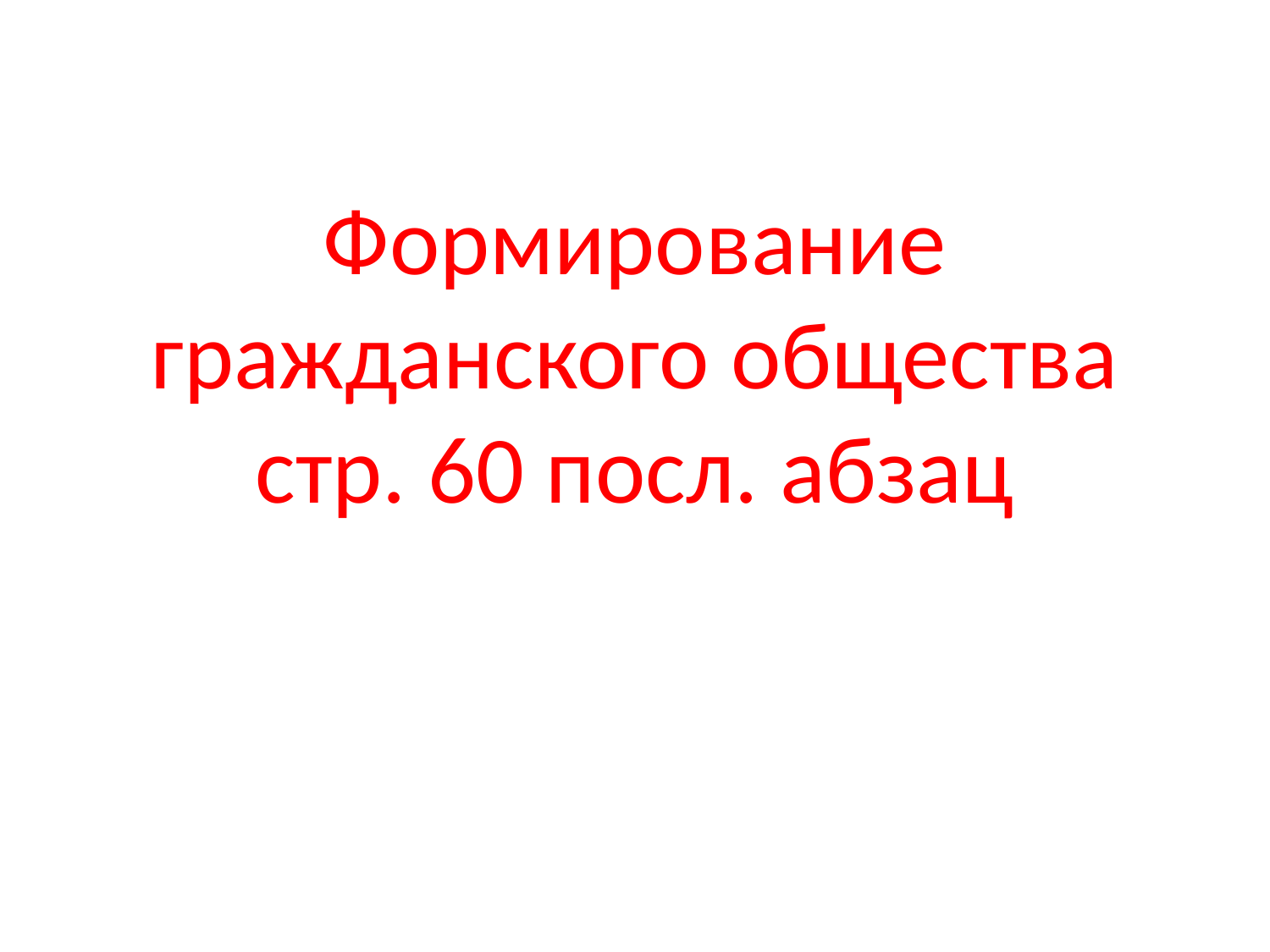

# Формирование гражданского общества стр. 60 посл. абзац